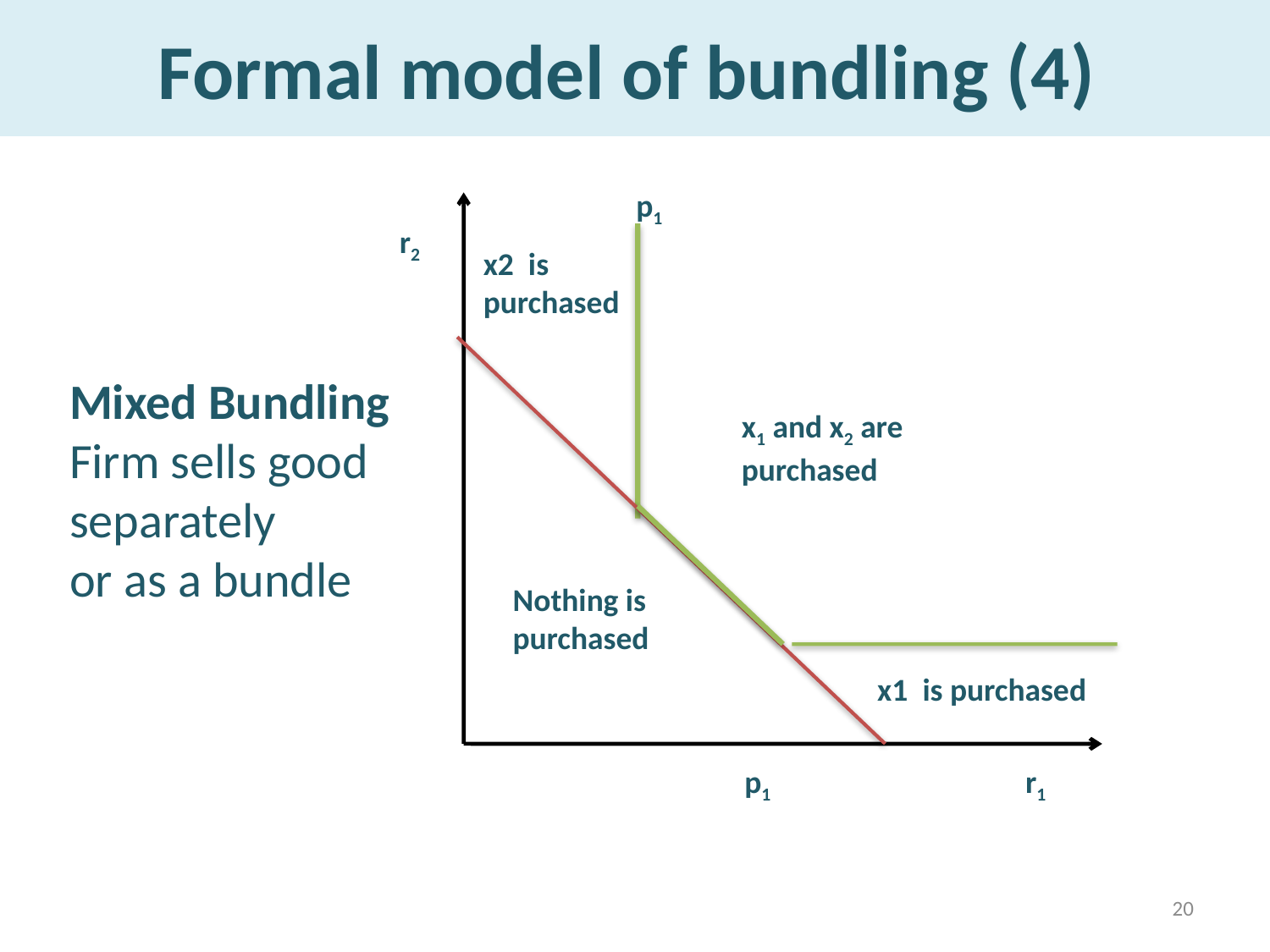

# Formal model of bundling (4)
p1

r2

x2  is purchased

x1 and x2 are purchased

r1
p1

Nothing is purchased

x1  is purchased
Mixed Bundling
Firm sells good
separately
or as a bundle
20